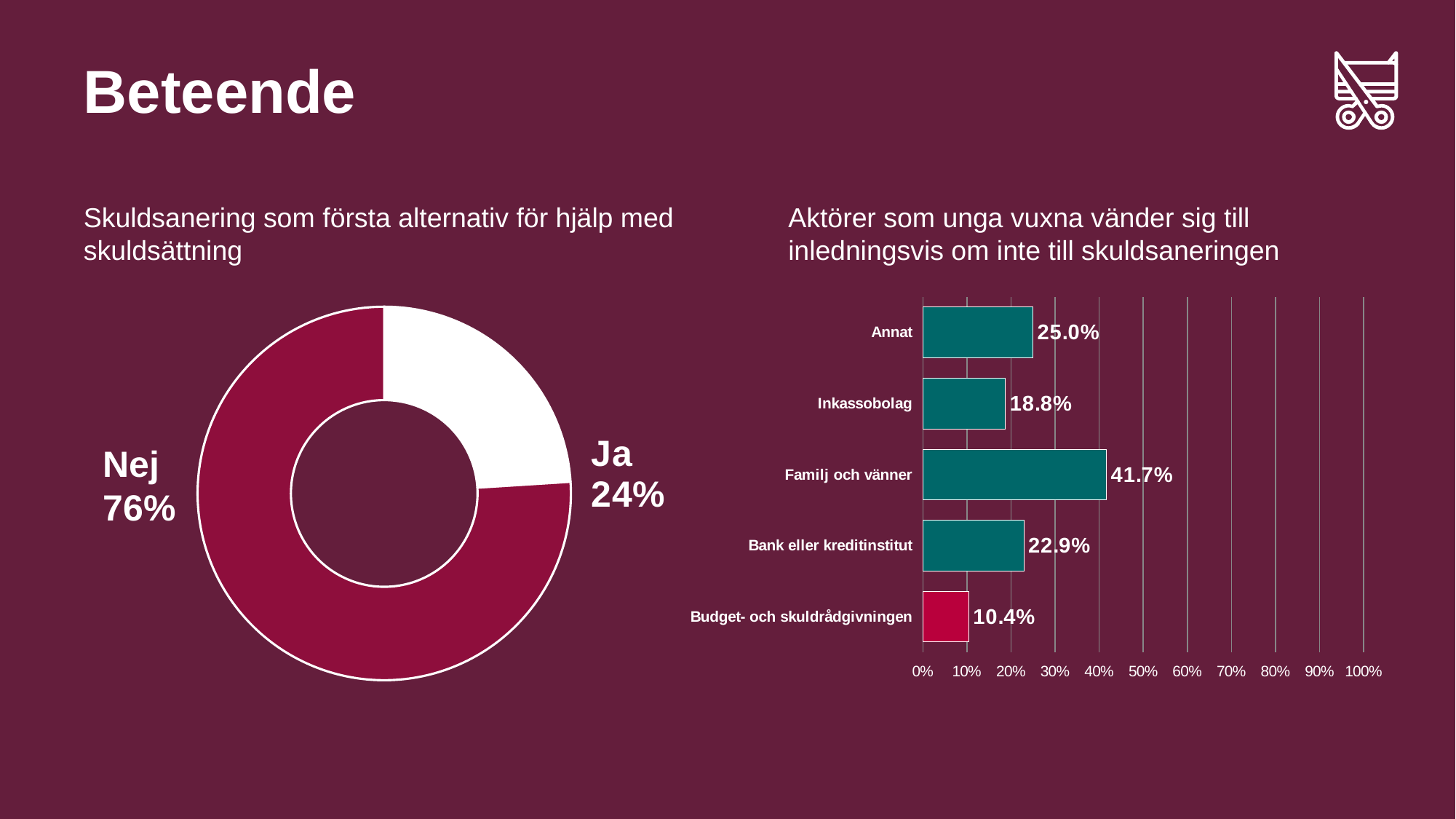

# Beteende

Skuldsanering som första alternativ för hjälp med skuldsättning

Aktörer som unga vuxna vänder sig till inledningsvis om inte till skuldsaneringen

### Chart

| Category | Om Nej vilken eller vilka aktörer vände du dig till inledningsvis för att få hjälp med din skuldsättning? |
|---|---|
| Budget- och skuldrådgivningen | 0.10416666666666667 |
| Bank eller kreditinstitut | 0.22916666666666666 |
| Familj och vänner | 0.4166666666666667 |
| Inkassobolag | 0.1875 |
| Annat | 0.25 |

### Chart

| Category | Kolumn1 |
|---|---|
| Ja | 24.0 |
| Nej | 76.0 |
Nej
76%